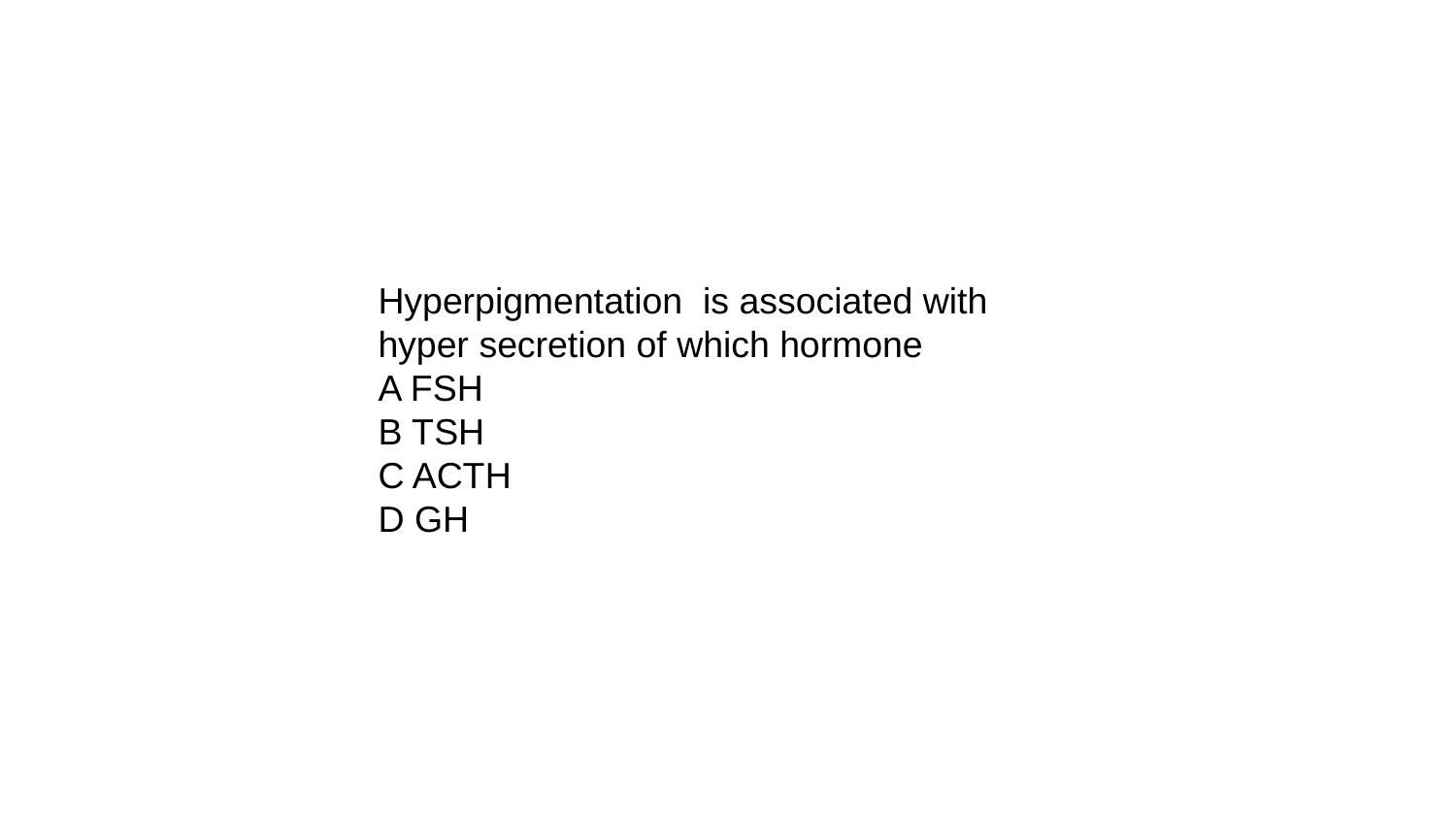

Hyperpigmentation  is associated with hyper secretion of which hormone
A FSH
B TSH
C ACTH
D GH